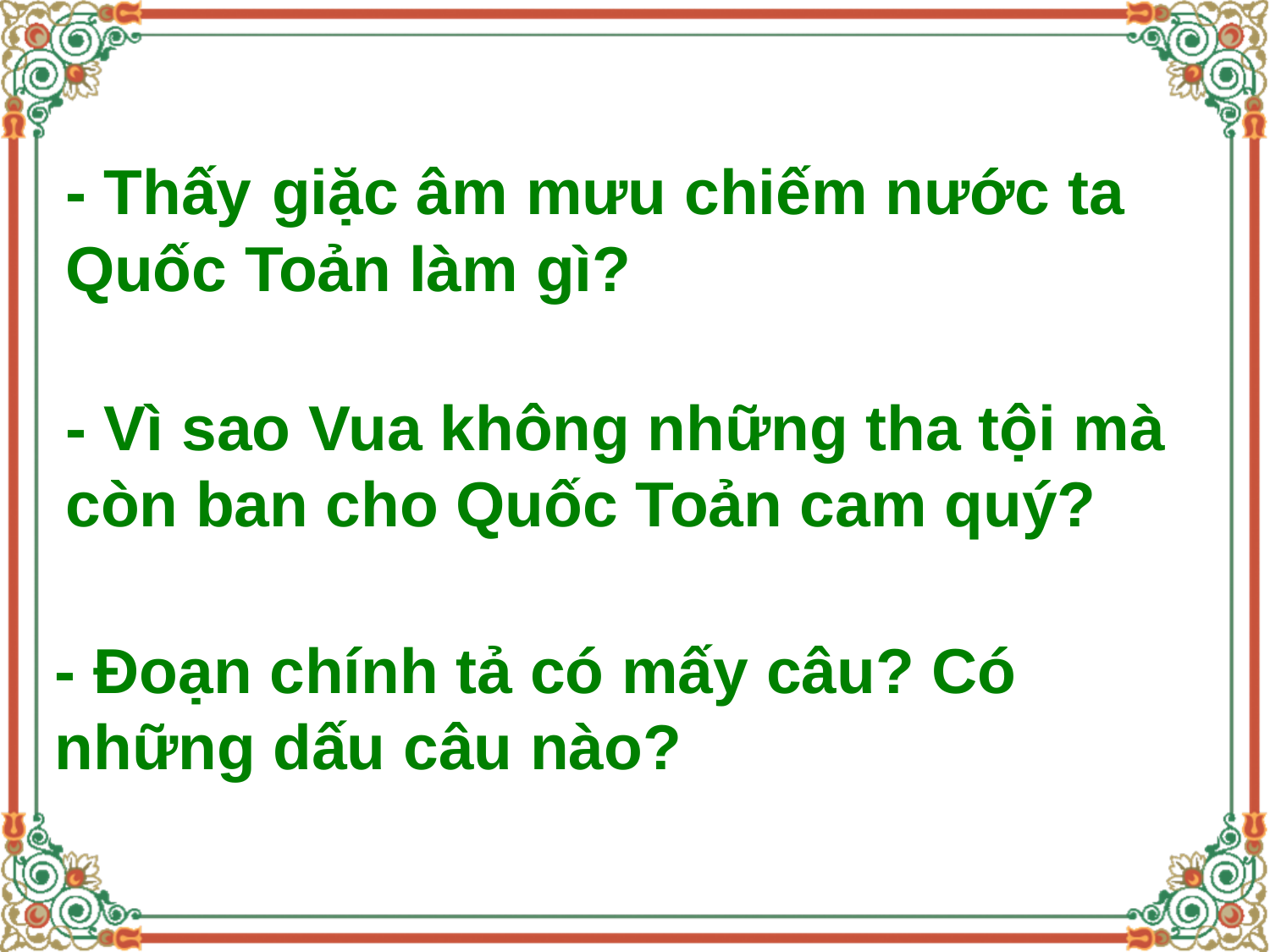

- Thấy giặc âm mưu chiếm nước ta Quốc Toản làm gì?
- Vì sao Vua không những tha tội mà còn ban cho Quốc Toản cam quý?
- Đoạn chính tả có mấy câu? Có những dấu câu nào?